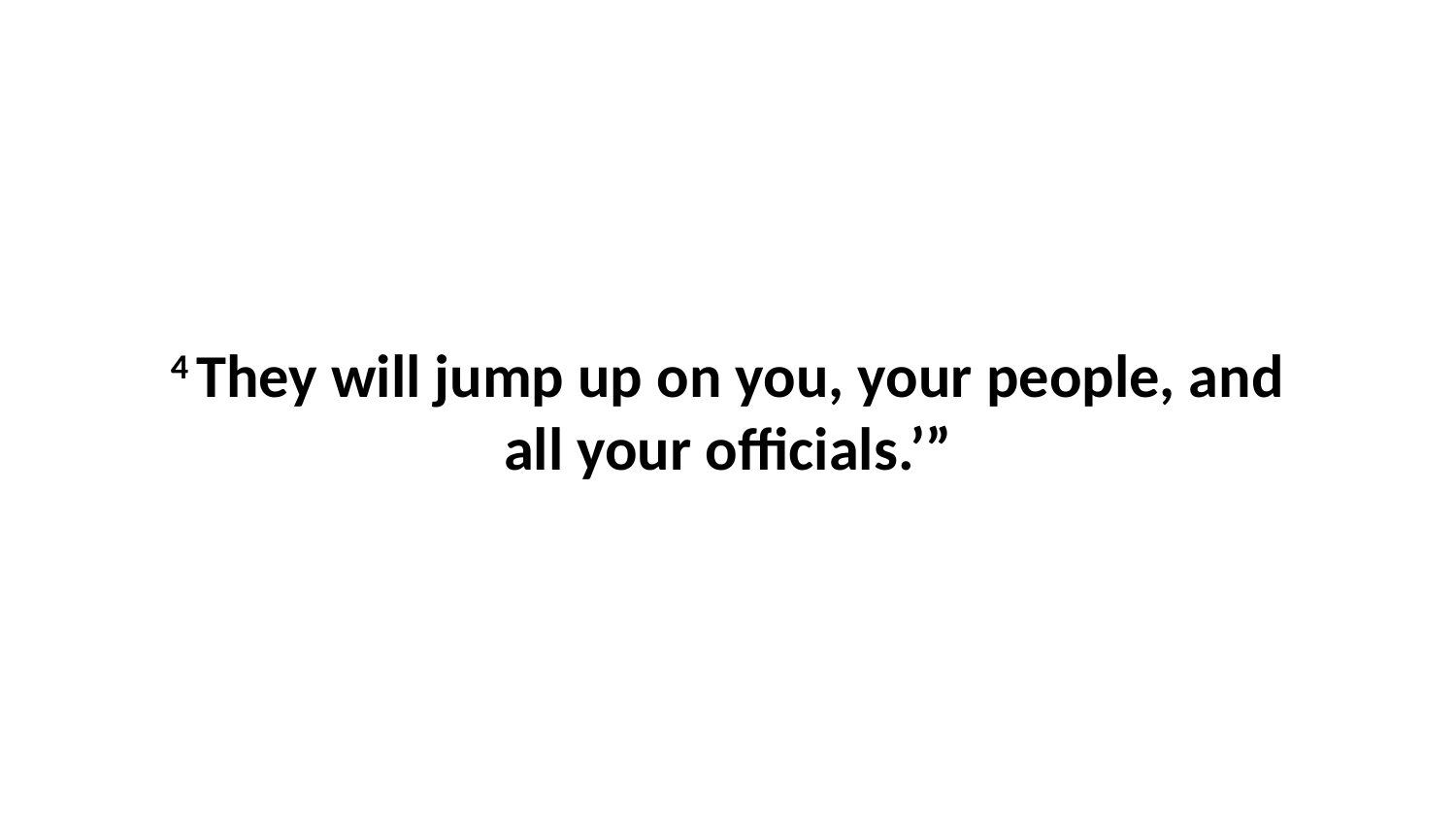

4 They will jump up on you, your people, and all your officials.’”